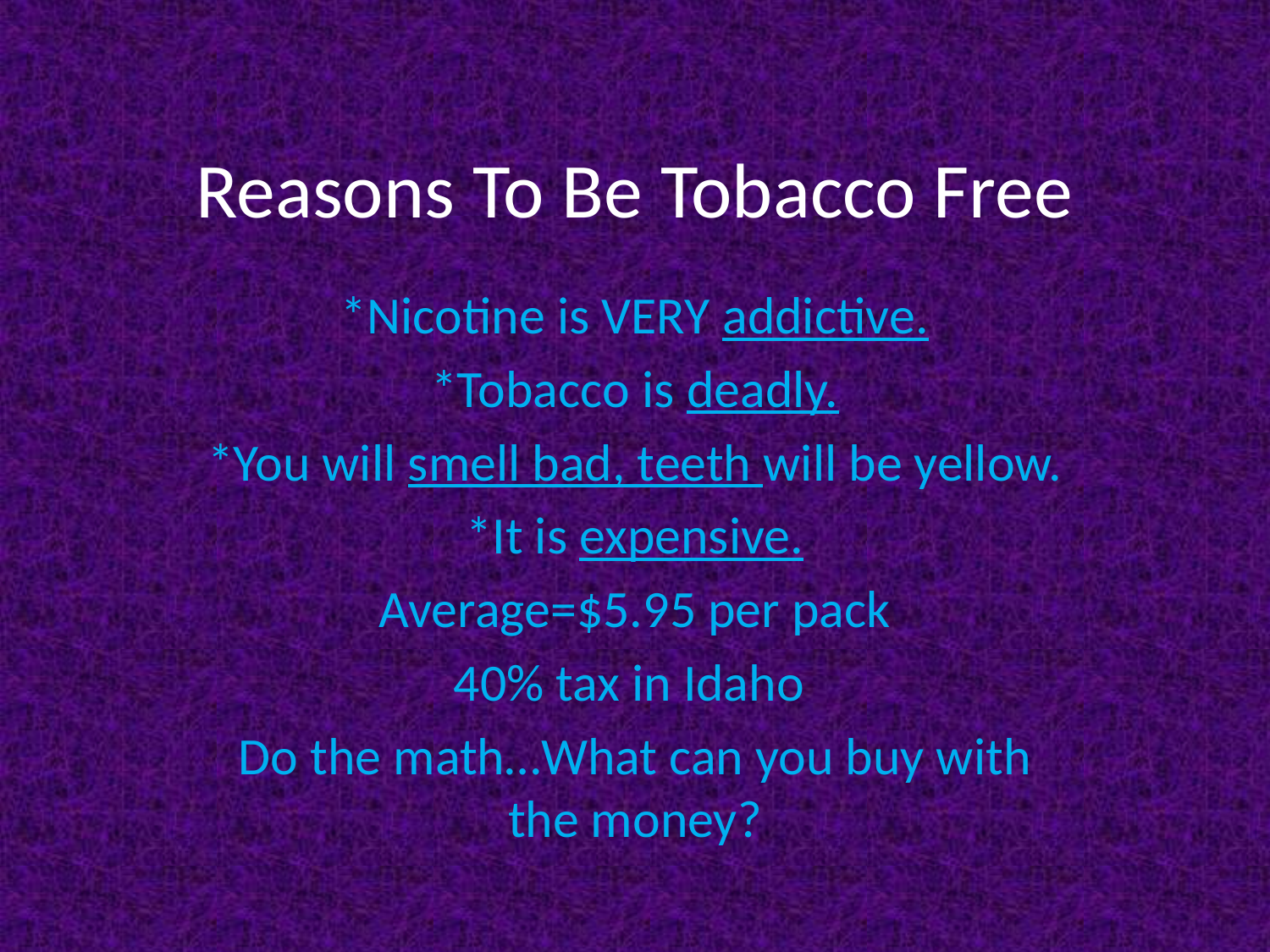

# Reasons To Be Tobacco Free
*Nicotine is VERY addictive.
*Tobacco is deadly.
*You will smell bad, teeth will be yellow.
*It is expensive.
Average=$5.95 per pack
40% tax in Idaho
Do the math…What can you buy with the money?